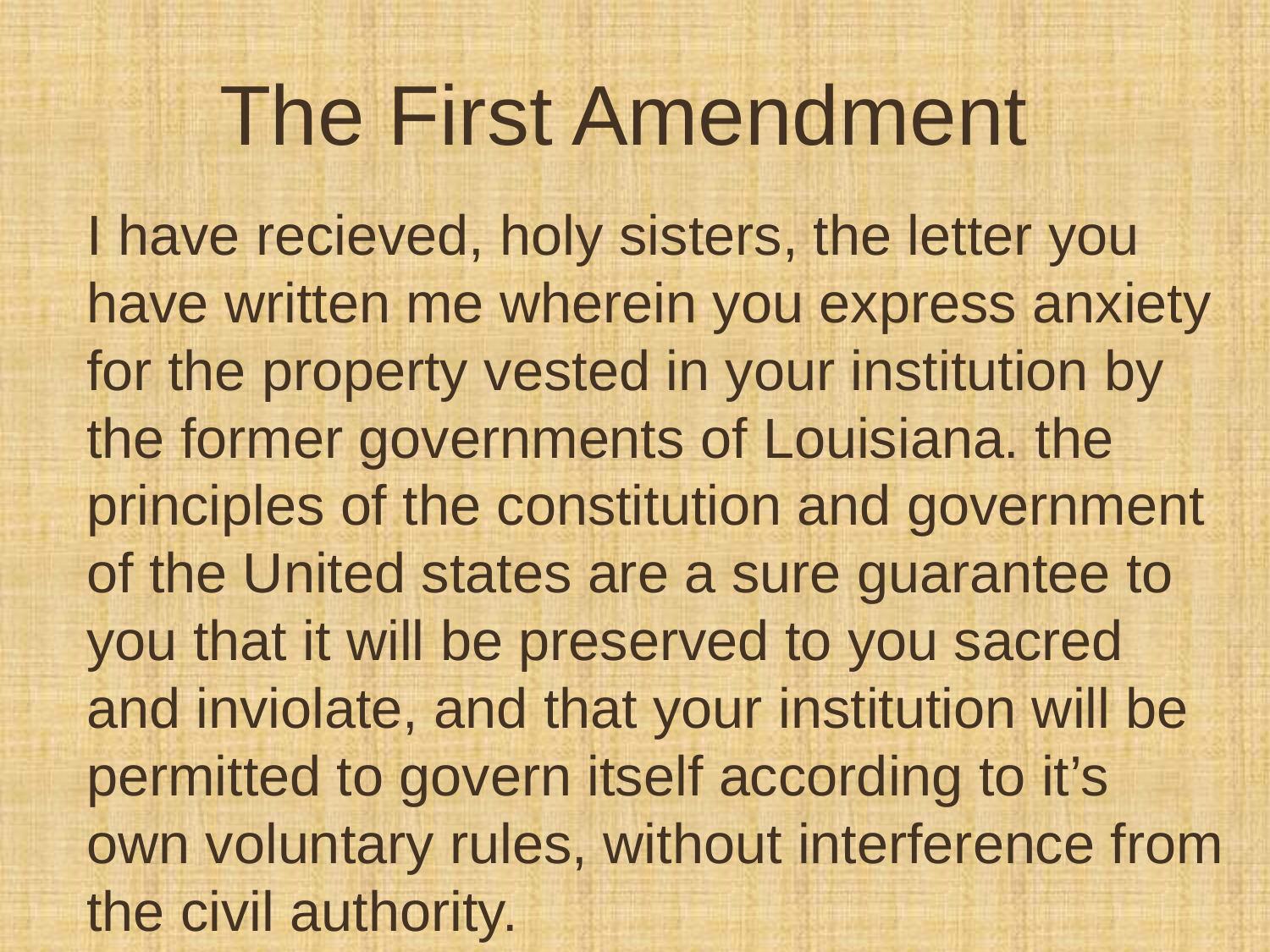

The First Amendment
I have recieved, holy sisters, the letter you have written me wherein you express anxiety for the property vested in your institution by the former governments of Louisiana. the principles of the constitution and government of the United states are a sure guarantee to you that it will be preserved to you sacred and inviolate, and that your institution will be permitted to govern itself according to it’s own voluntary rules, without interference from the civil authority.